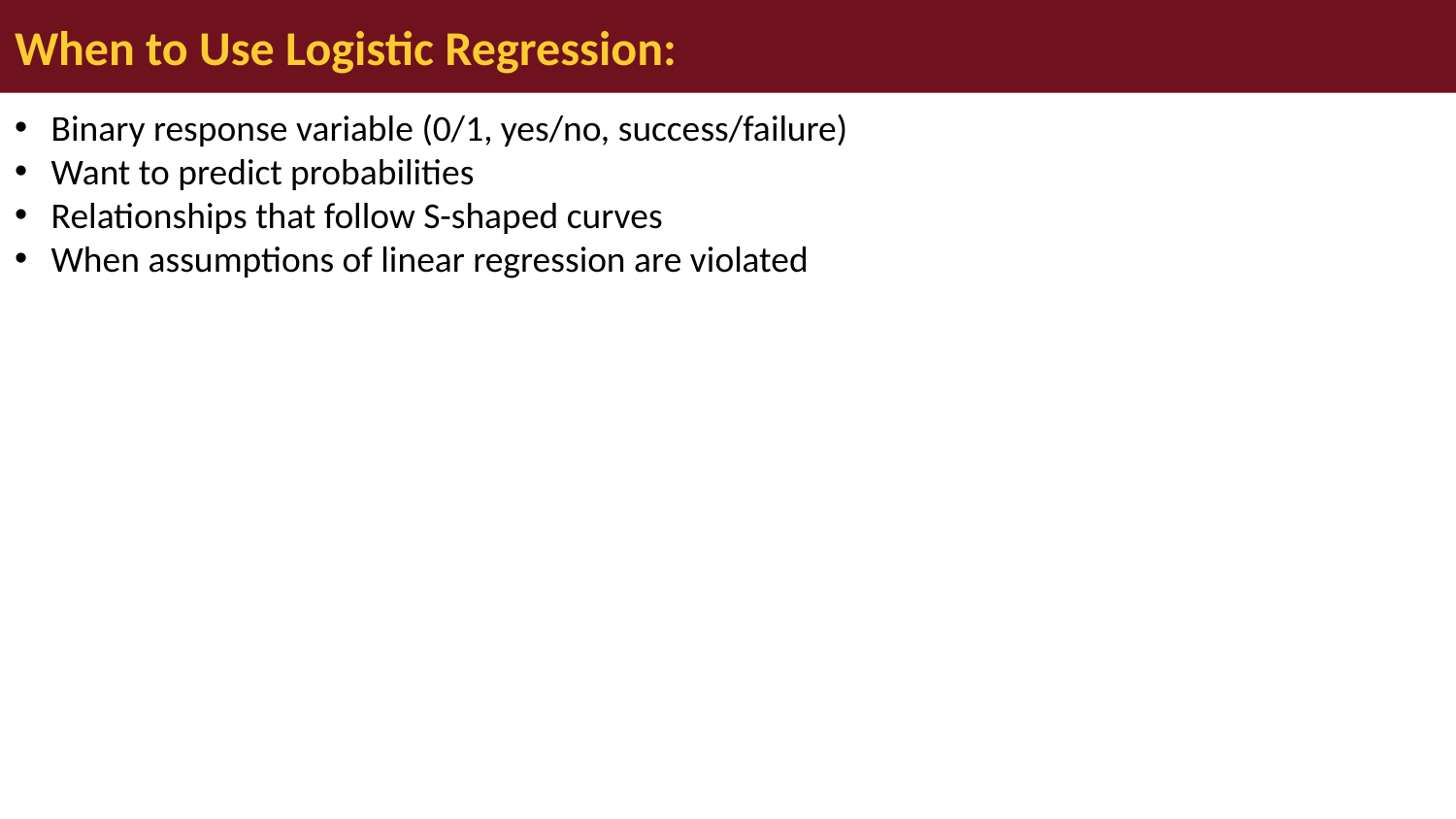

# When to Use Logistic Regression:
Binary response variable (0/1, yes/no, success/failure)
Want to predict probabilities
Relationships that follow S-shaped curves
When assumptions of linear regression are violated